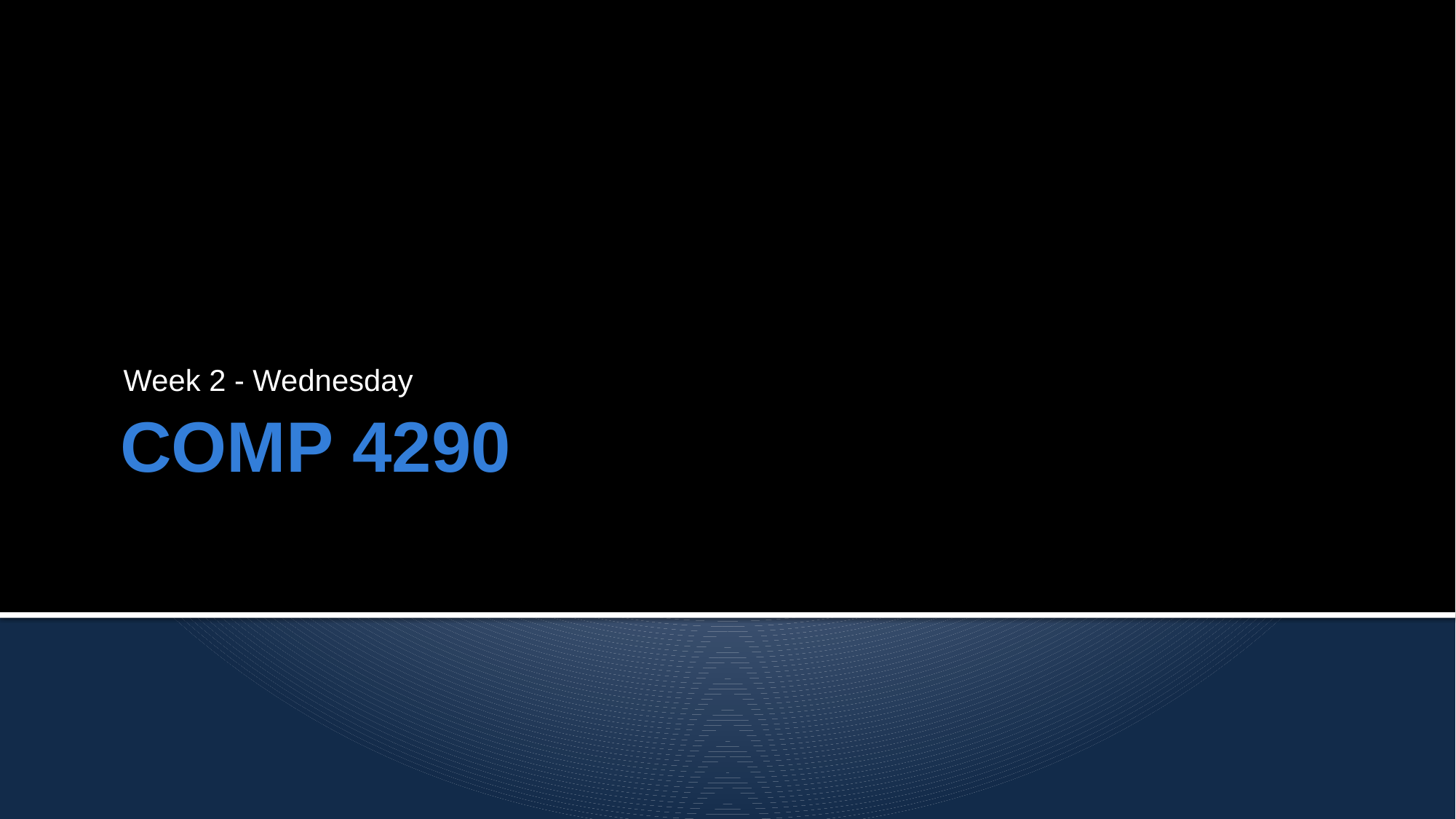

Week 2 - Wednesday
# COMP 4290